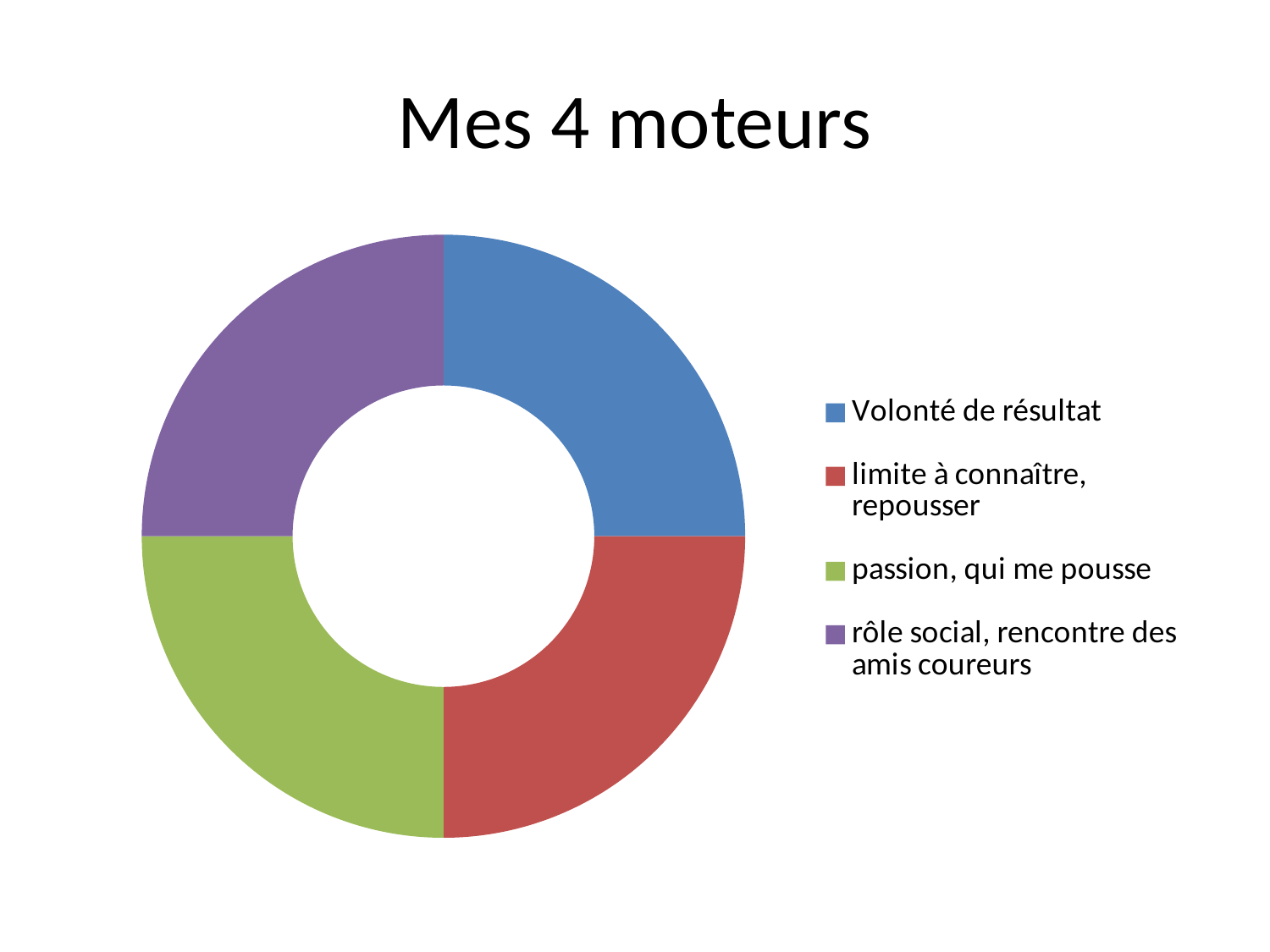

# Mes 4 moteurs

### Chart

| Category | Ventes |
|---|---|
| Volonté de résultat | 25.0 |
| limite à connaître, repousser | 25.0 |
| passion, qui me pousse | 25.0 |
| rôle social, rencontre des amis coureurs | 25.0 |